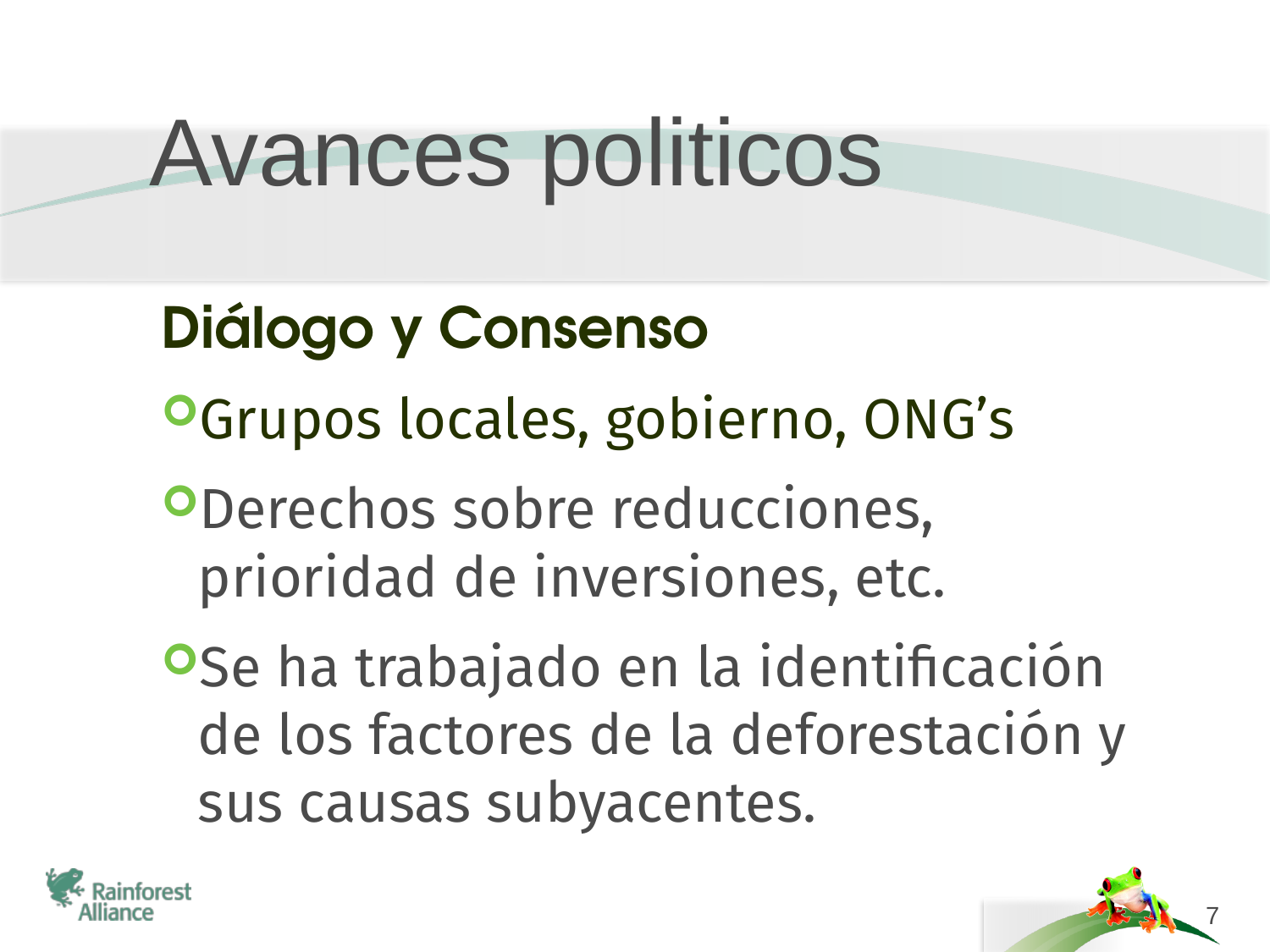

Avances politicos
Diálogo y Consenso
Grupos locales, gobierno, ONG’s
Derechos sobre reducciones, prioridad de inversiones, etc.
Se ha trabajado en la identificación de los factores de la deforestación y sus causas subyacentes.
7